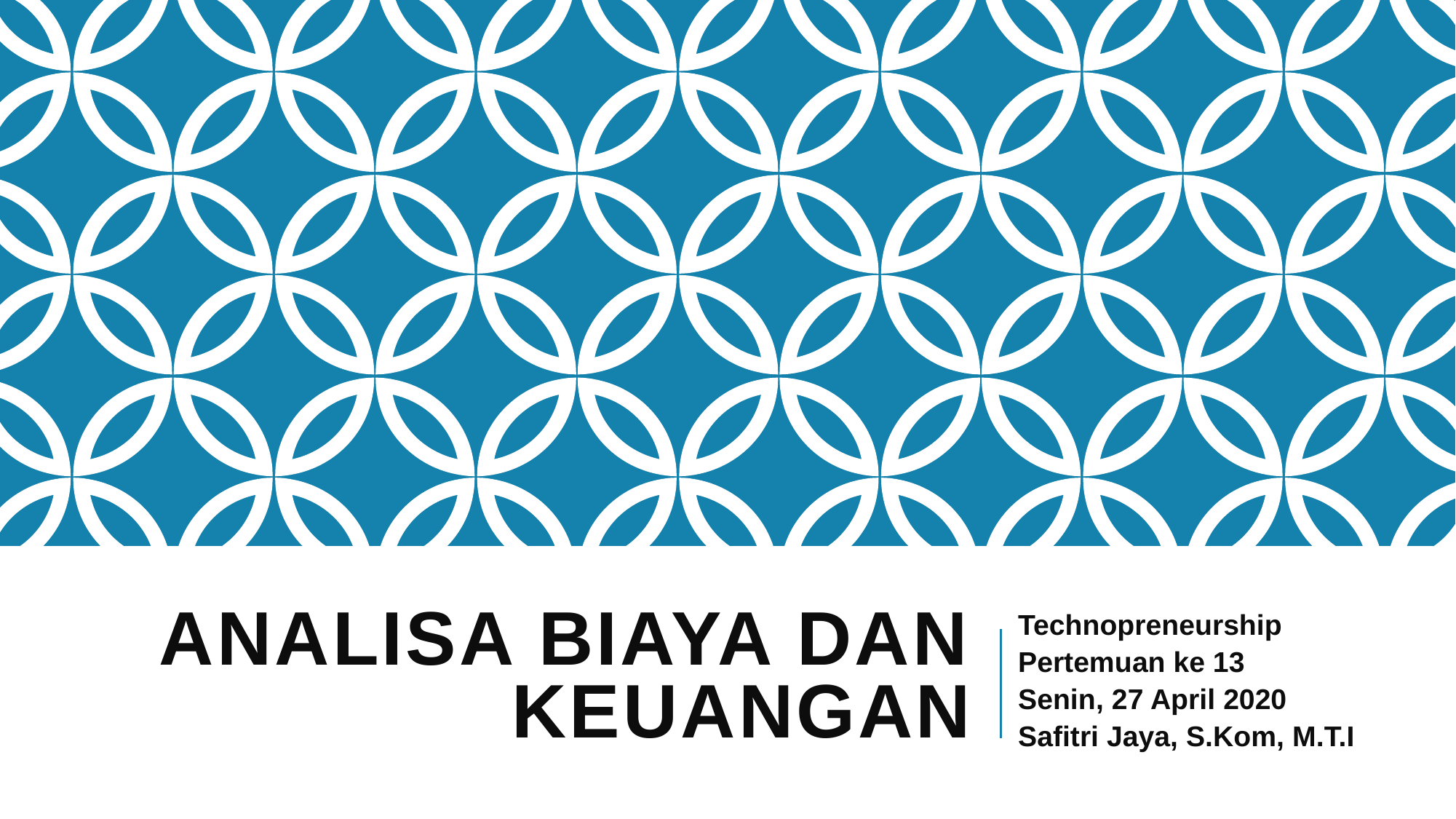

Technopreneurship
Pertemuan ke 13
Senin, 27 April 2020
Safitri Jaya, S.Kom, M.T.I
# Analisa biaya dan keuangan